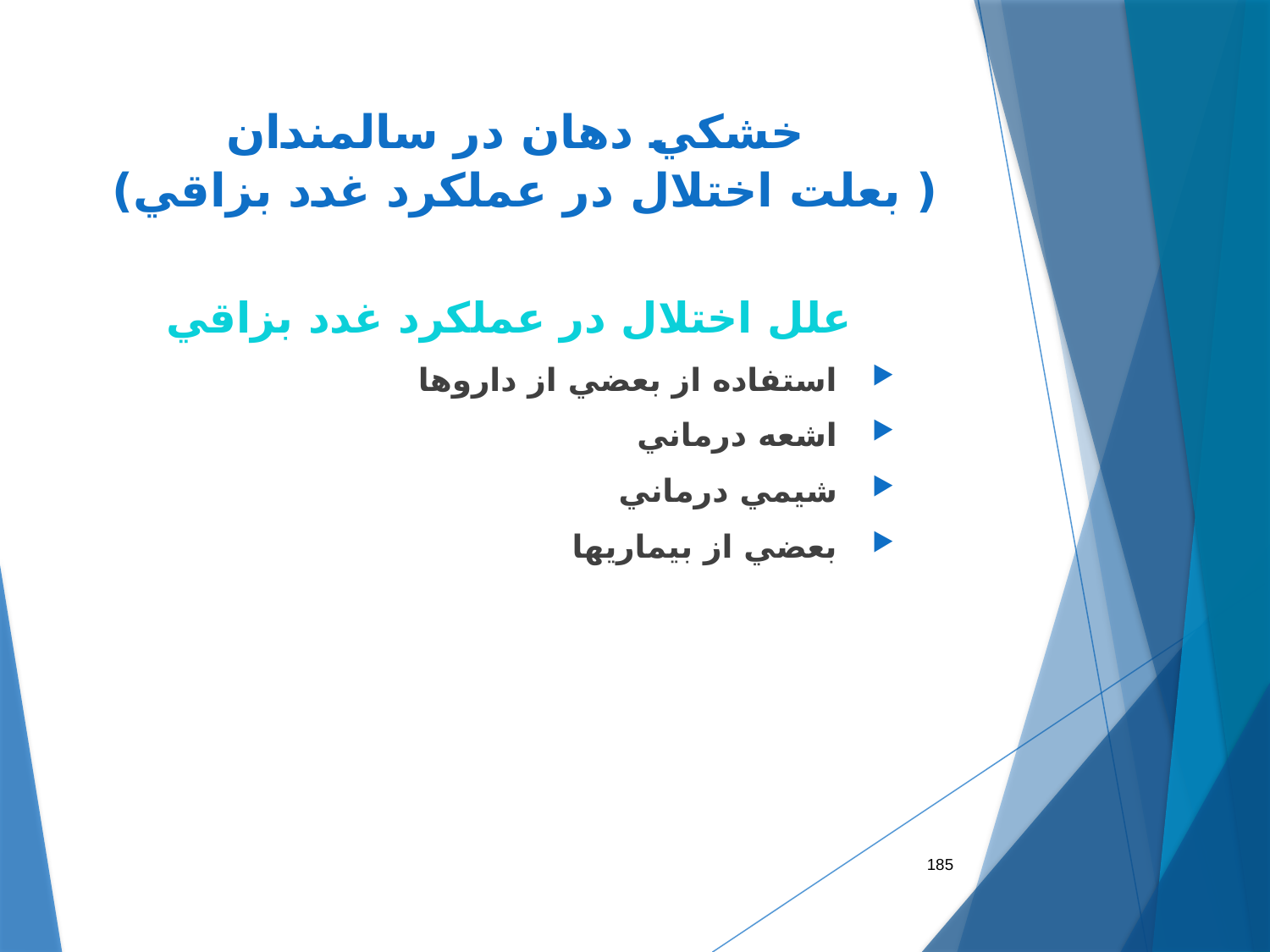

# خشكي دهان در سالمندان ( بعلت اختلال در عملكرد غدد بزاقي)
 علل اختلال در عملكرد غدد بزاقي
 استفاده از بعضي از داروها
 اشعه درماني
 شيمي درماني
 بعضي از بيماريها
185